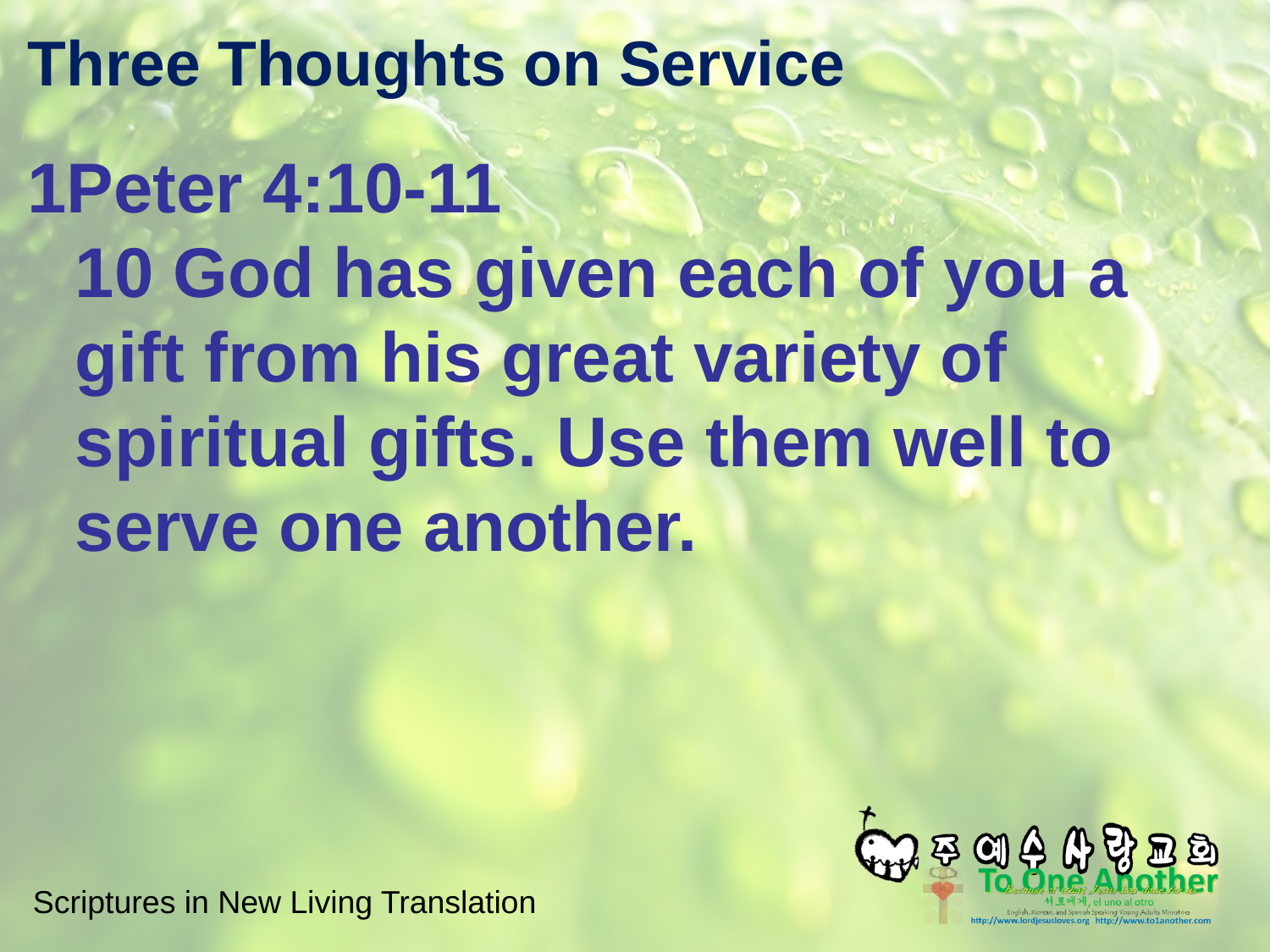

# Three Thoughts on Service
1Peter 4:10-11
10 God has given each of you a gift from his great variety of spiritual gifts. Use them well to serve one another.